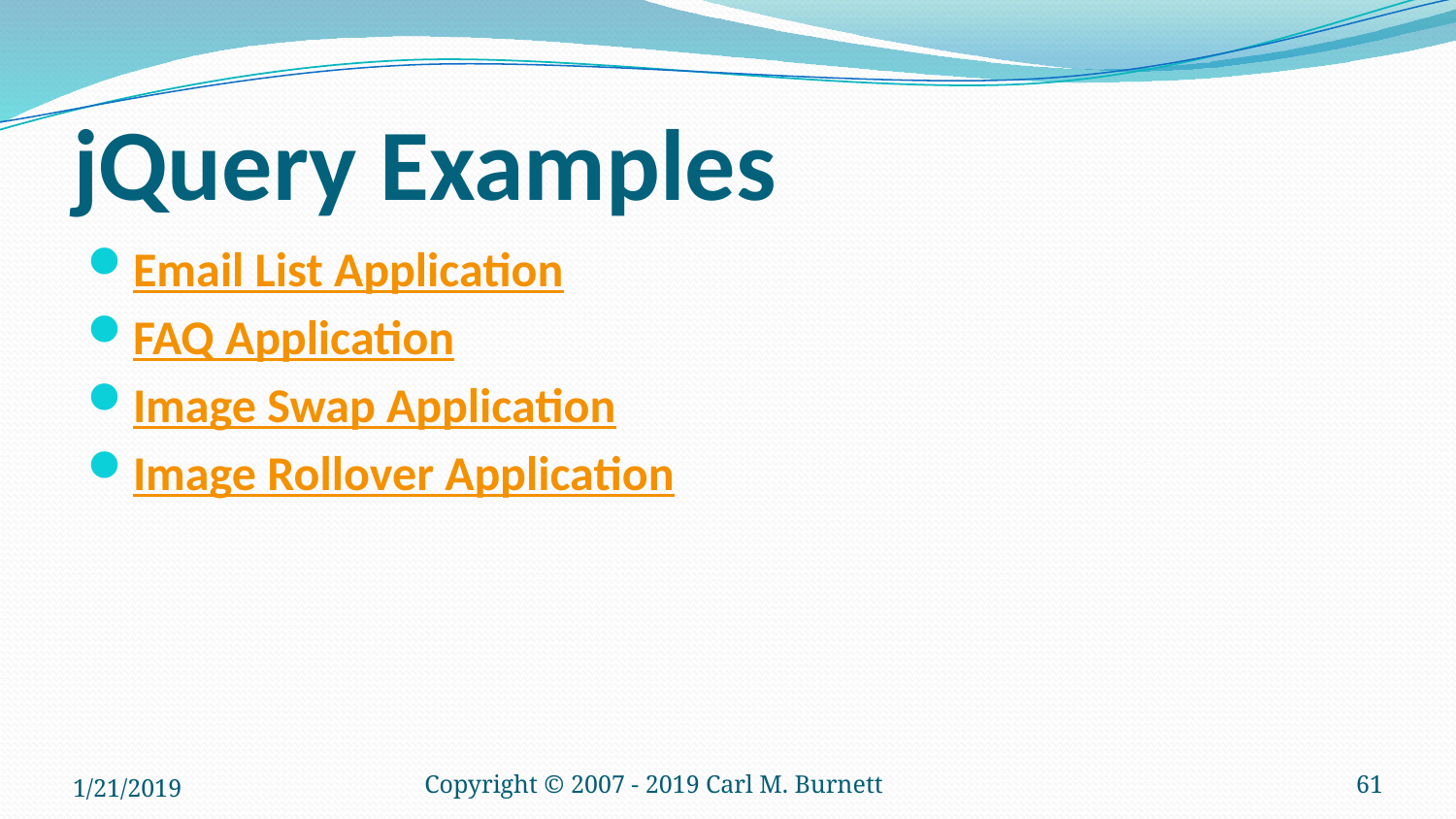

# jQuery Examples
Email List Application
FAQ Application
Image Swap Application
Image Rollover Application

1/21/2019
Copyright © 2007 - 2019 Carl M. Burnett
61